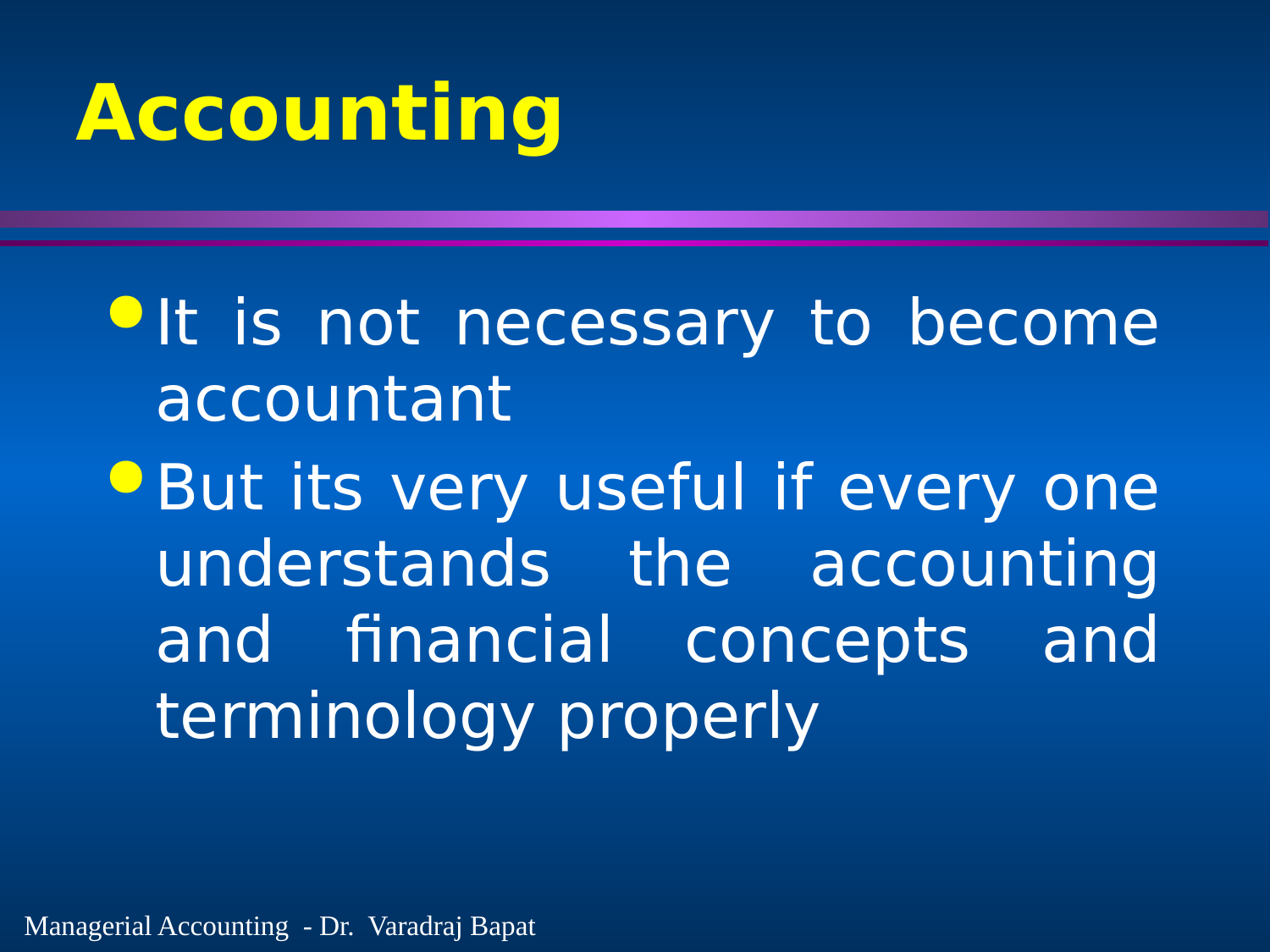

Accounting
It is not necessary to become accountant
But its very useful if every one understands the accounting and financial concepts and terminology properly